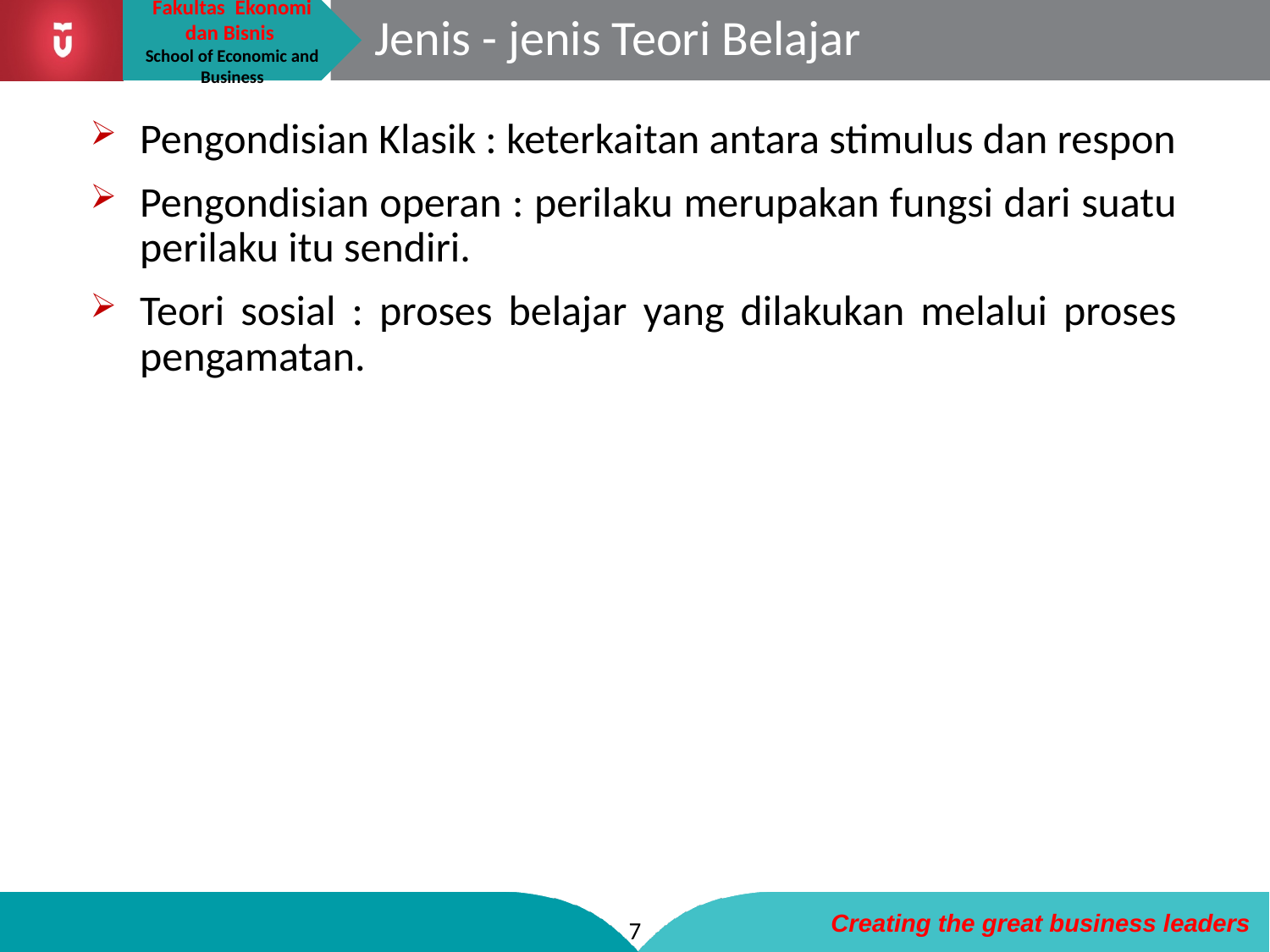

# Jenis - jenis Teori Belajar
Pengondisian Klasik : keterkaitan antara stimulus dan respon
Pengondisian operan : perilaku merupakan fungsi dari suatu perilaku itu sendiri.
Teori sosial : proses belajar yang dilakukan melalui proses pengamatan.